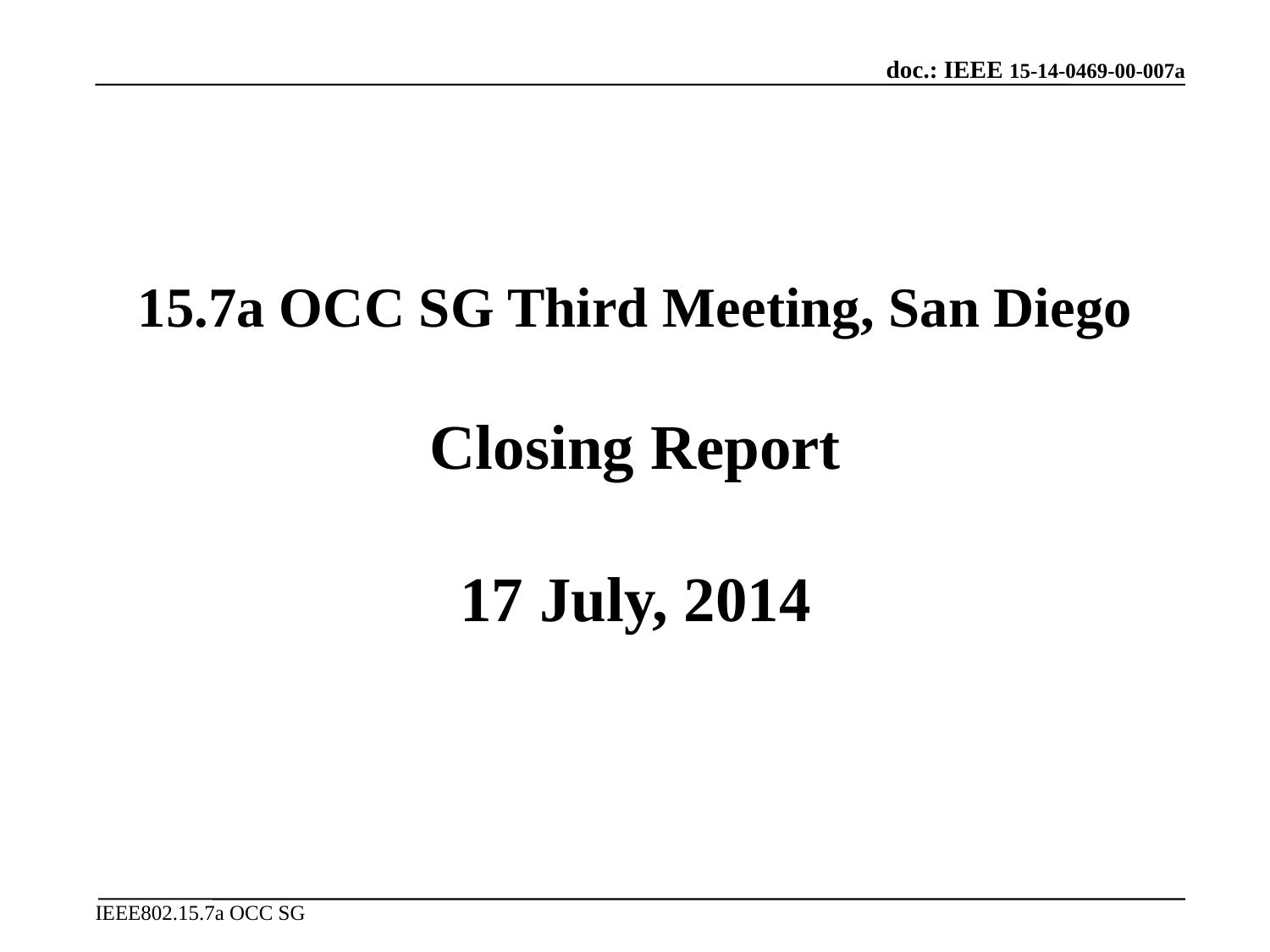

15.7a OCC SG Third Meeting, San Diego

Closing Report
17 July, 2014